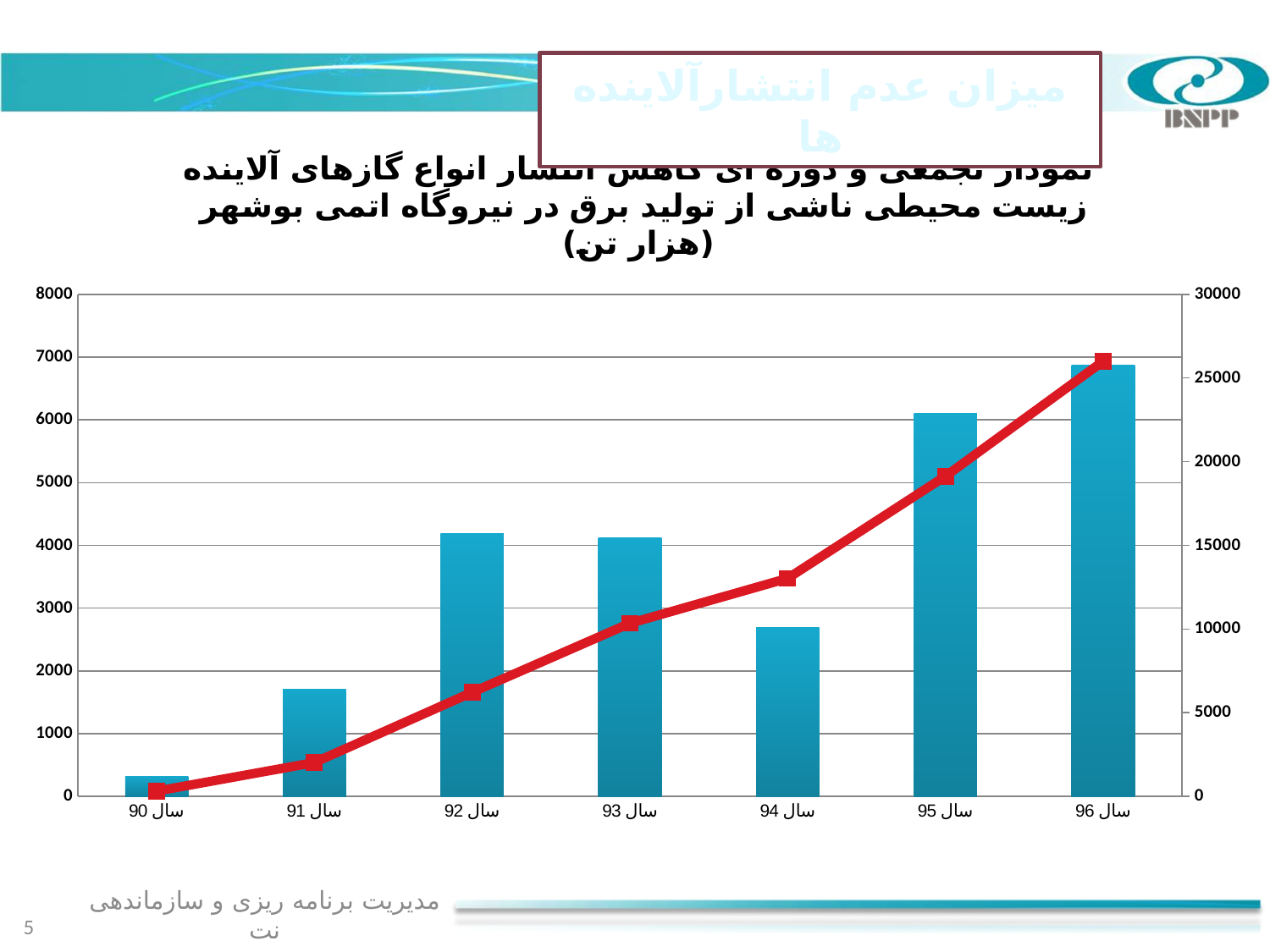

میزان عدم انتشارآلاینده ها

### Chart: نمودار تجمعی و دوره ای کاهش انتشار انواع گازهای آلاینده زیست محیطی ناشی از تولید برق در نیروگاه اتمی بوشهر  (هزار تن)

| Category | دوره ای | تجمعی |
|---|---|---|
| سال 90 | 316.0 | 316.0 |
| سال 91 | 1707.0 | 2023.0 |
| سال 92 | 4194.0 | 6217.0 |
| سال 93 | 4124.0 | 10341.0 |
| سال 94 | 2686.0 | 13027.0 |
| سال 95 | 6103.0 | 19130.0 |
| سال 96 | 6868.0 | 25998.0 |
مدیریت برنامه ریزی و سازماندهی نت
5